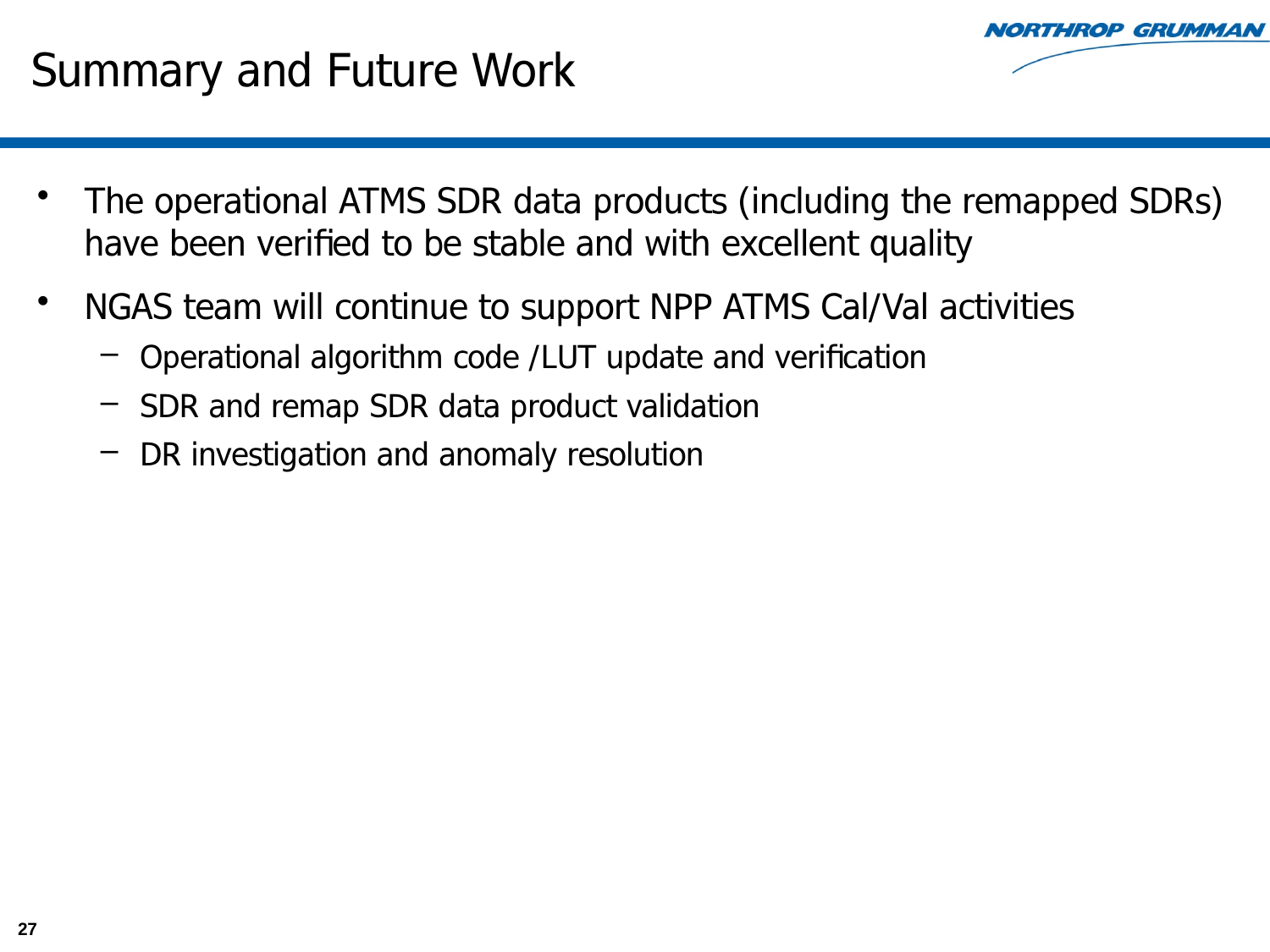

# Summary and Future Work
The operational ATMS SDR data products (including the remapped SDRs) have been verified to be stable and with excellent quality
NGAS team will continue to support NPP ATMS Cal/Val activities
Operational algorithm code /LUT update and verification
SDR and remap SDR data product validation
DR investigation and anomaly resolution

27